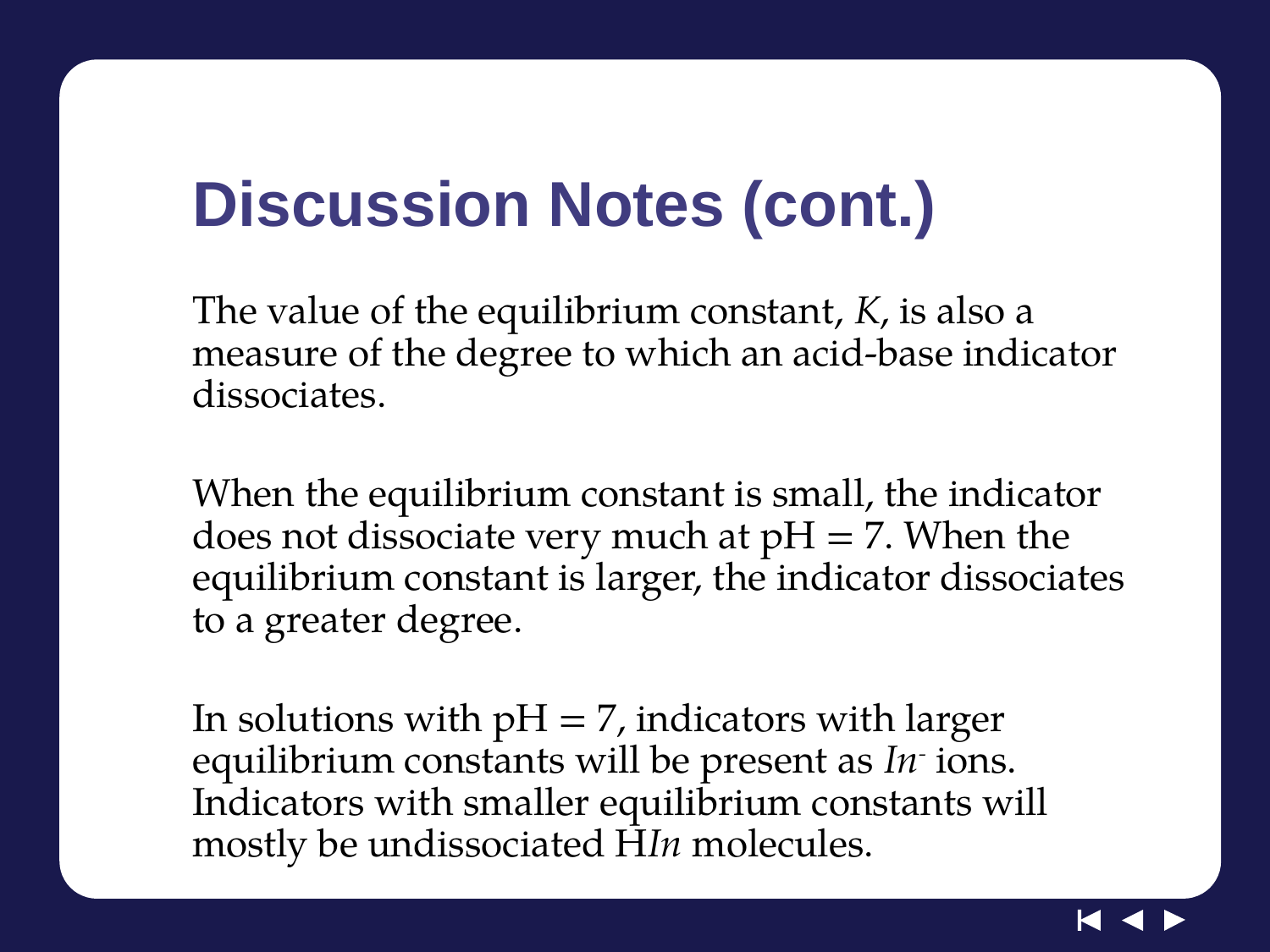

# Discussion Notes (cont.)
The value of the equilibrium constant, K, is also a measure of the degree to which an acid-base indicator dissociates.

When the equilibrium constant is small, the indicator does not dissociate very much at pH = 7. When the equilibrium constant is larger, the indicator dissociates to a greater degree.

In solutions with pH = 7, indicators with larger equilibrium constants will be present as In- ions. Indicators with smaller equilibrium constants will mostly be undissociated HIn molecules.